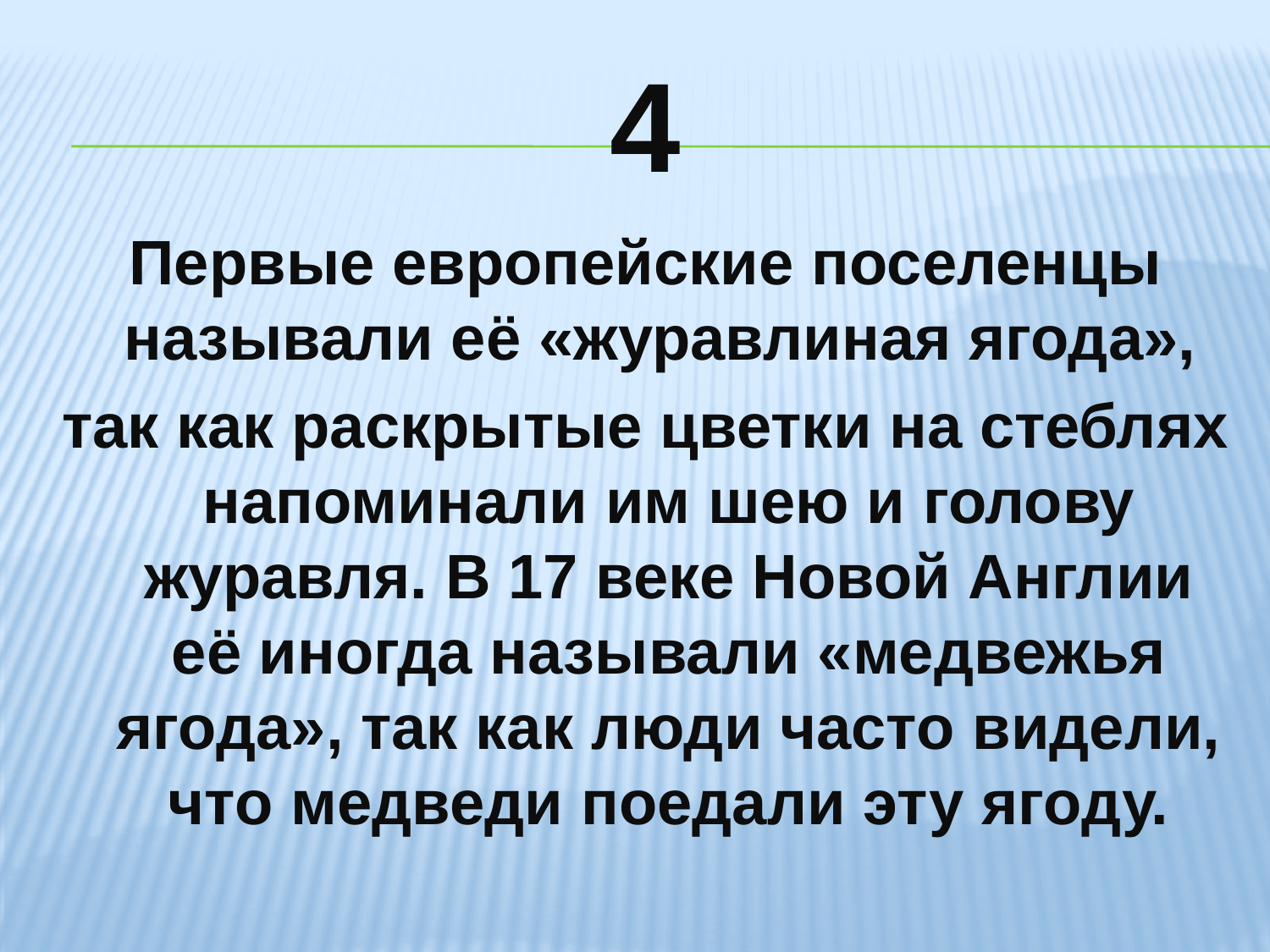

# 4
Первые европейские поселенцы называли её «журавлиная ягода»,
так как раскрытые цветки на стеблях напоминали им шею и голову журавля. В 17 веке Новой Англии её иногда называли «медвежья ягода», так как люди часто видели, что медведи поедали эту ягоду.